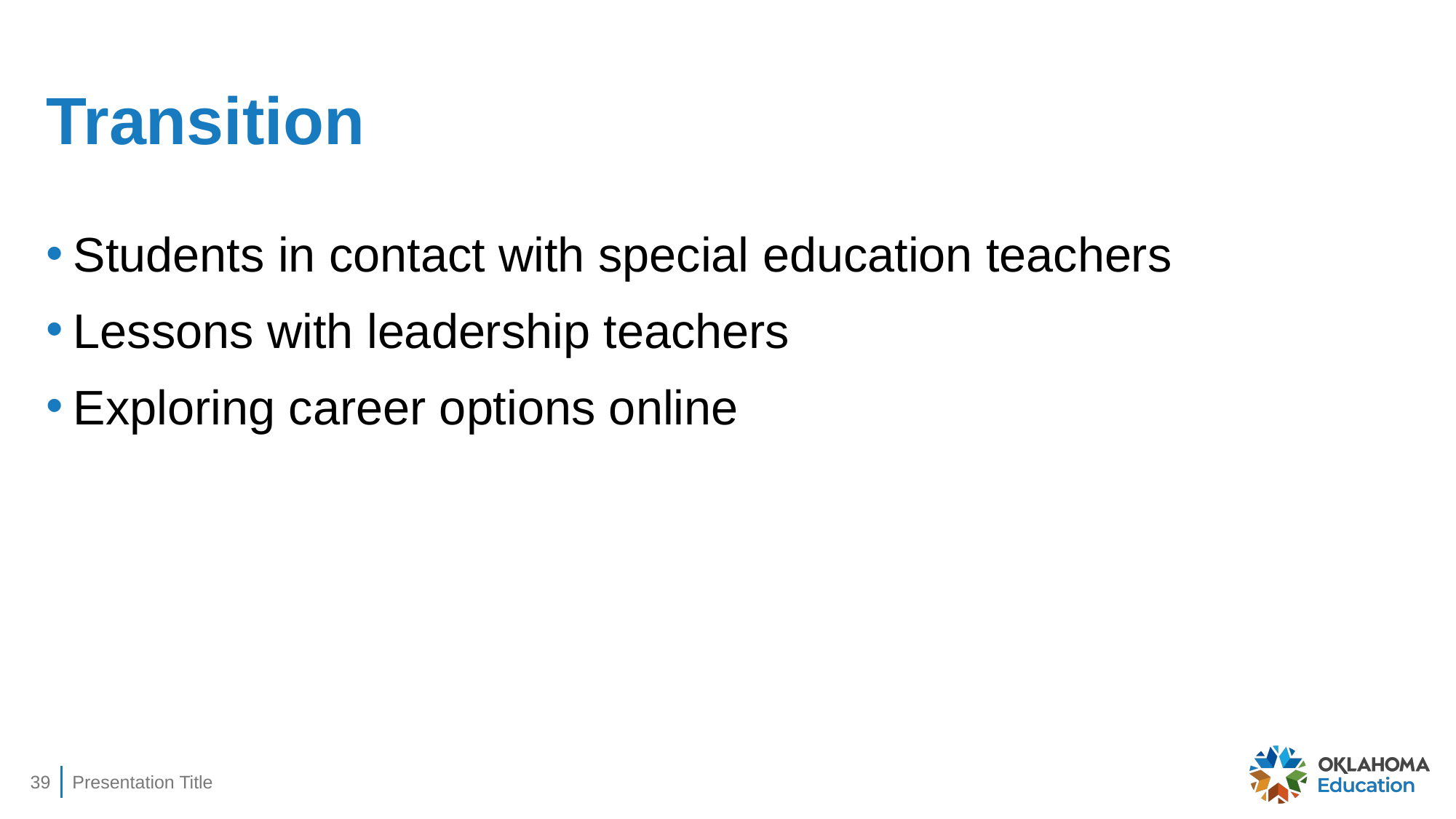

# Transition
Students in contact with special education teachers
Lessons with leadership teachers
Exploring career options online
39
Presentation Title